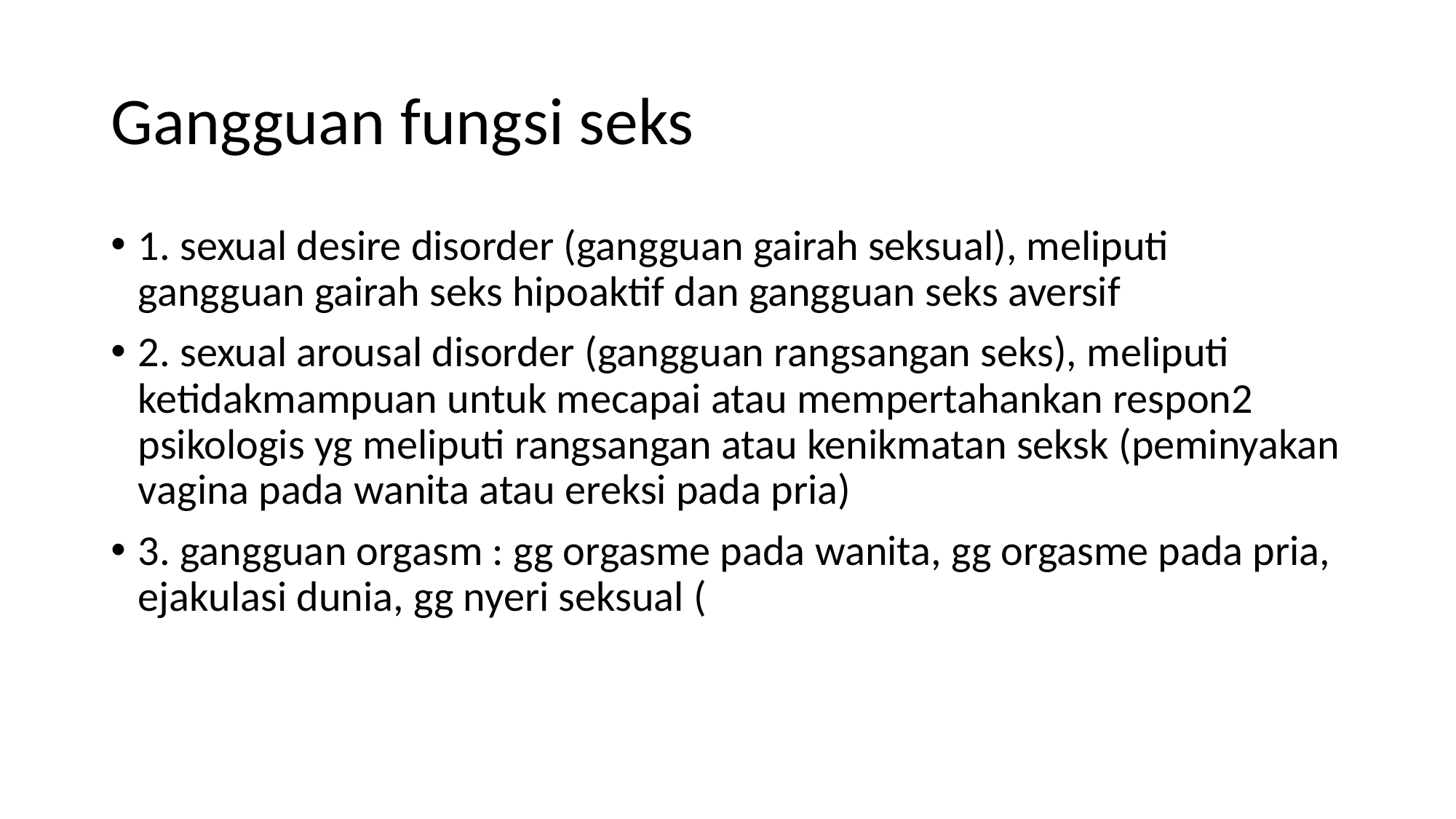

# Gangguan fungsi seks
1. sexual desire disorder (gangguan gairah seksual), meliputi gangguan gairah seks hipoaktif dan gangguan seks aversif
2. sexual arousal disorder (gangguan rangsangan seks), meliputi ketidakmampuan untuk mecapai atau mempertahankan respon2 psikologis yg meliputi rangsangan atau kenikmatan seksk (peminyakan vagina pada wanita atau ereksi pada pria)
3. gangguan orgasm : gg orgasme pada wanita, gg orgasme pada pria, ejakulasi dunia, gg nyeri seksual (